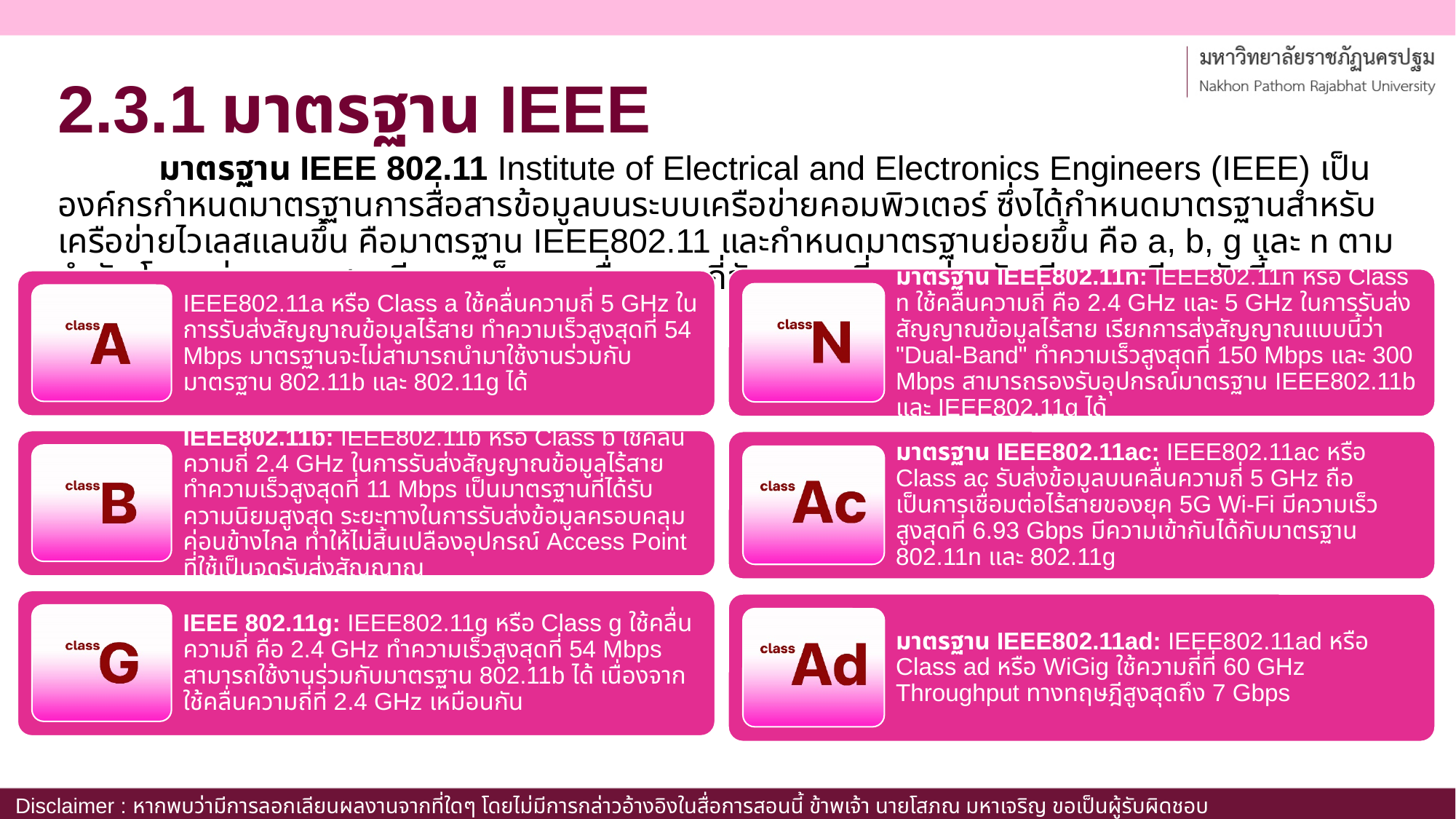

# 2.3.1 มาตรฐาน IEEE
	มาตรฐาน IEEE 802.11 Institute of Electrical and Electronics Engineers (IEEE) เป็นองค์กรกำหนดมาตรฐานการสื่อสารข้อมูลบนระบบเครือข่ายคอมพิวเตอร์ ซึ่งได้กำหนดมาตรฐานสำหรับเครือข่ายไวเลสแลนขึ้น คือมาตรฐาน IEEE802.11 และกำหนดมาตรฐานย่อยขึ้น คือ a, b, g และ n ตามลำดับ โดยแต่ละมาตรฐานมีความเร็วและคลื่นความถี่สัญญาณที่แตกต่างกัน มีรายละเอียดดังนี้

มาตรฐาน IEEE802.11n: IEEE802.11n หรือ Class n ใช้คลื่นความถี่ คือ 2.4 GHz และ 5 GHz ในการรับส่งสัญญาณข้อมูลไร้สาย เรียกการส่งสัญญาณแบบนี้ว่า "Dual-Band" ทำความเร็วสูงสุดที่ 150 Mbps และ 300 Mbps สามารถรองรับอุปกรณ์มาตรฐาน IEEE802.11b และ IEEE802.11g ได้
มาตรฐาน IEEE802.11ac: IEEE802.11ac หรือ Class ac รับส่งข้อมูลบนคลื่นความถี่ 5 GHz ถือเป็นการเชื่อมต่อไร้สายของยุค 5G Wi-Fi มีความเร็วสูงสุดที่ 6.93 Gbps มีความเข้ากันได้กับมาตรฐาน 802.11n และ 802.11g
มาตรฐาน IEEE802.11ad: IEEE802.11ad หรือ Class ad หรือ WiGig ใช้ความถี่ที่ 60 GHz Throughput ทางทฤษฎีสูงสุดถึง 7 Gbps
IEEE802.11a หรือ Class a ใช้คลื่นความถี่ 5 GHz ในการรับส่งสัญญาณข้อมูลไร้สาย ทำความเร็วสูงสุดที่ 54 Mbps มาตรฐานจะไม่สามารถนำมาใช้งานร่วมกับมาตรฐาน 802.11b และ 802.11g ได้
IEEE802.11b: IEEE802.11b หรือ Class b ใช้คลื่นความถี่ 2.4 GHz ในการรับส่งสัญญาณข้อมูลไร้สาย ทำความเร็วสูงสุดที่ 11 Mbps เป็นมาตรฐานที่ได้รับความนิยมสูงสุด ระยะทางในการรับส่งข้อมูลครอบคลุมค่อนข้างไกล ทำให้ไม่สิ้นเปลืองอุปกรณ์ Access Point ที่ใช้เป็นจุดรับส่งสัญญาณ
IEEE 802.11g: IEEE802.11g หรือ Class g ใช้คลื่นความถี่ คือ 2.4 GHz ทำความเร็วสูงสุดที่ 54 Mbps สามารถใช้งานร่วมกับมาตรฐาน 802.11b ได้ เนื่องจากใช้คลื่นความถี่ที่ 2.4 GHz เหมือนกัน
Disclaimer : หากพบว่ามีการลอกเลียนผลงานจากที่ใดๆ โดยไม่มีการกล่าวอ้างอิงในสื่อการสอนนี้ ข้าพเจ้า นายโสภณ มหาเจริญ ขอเป็นผู้รับผิดชอบเพียงผู้เดียว